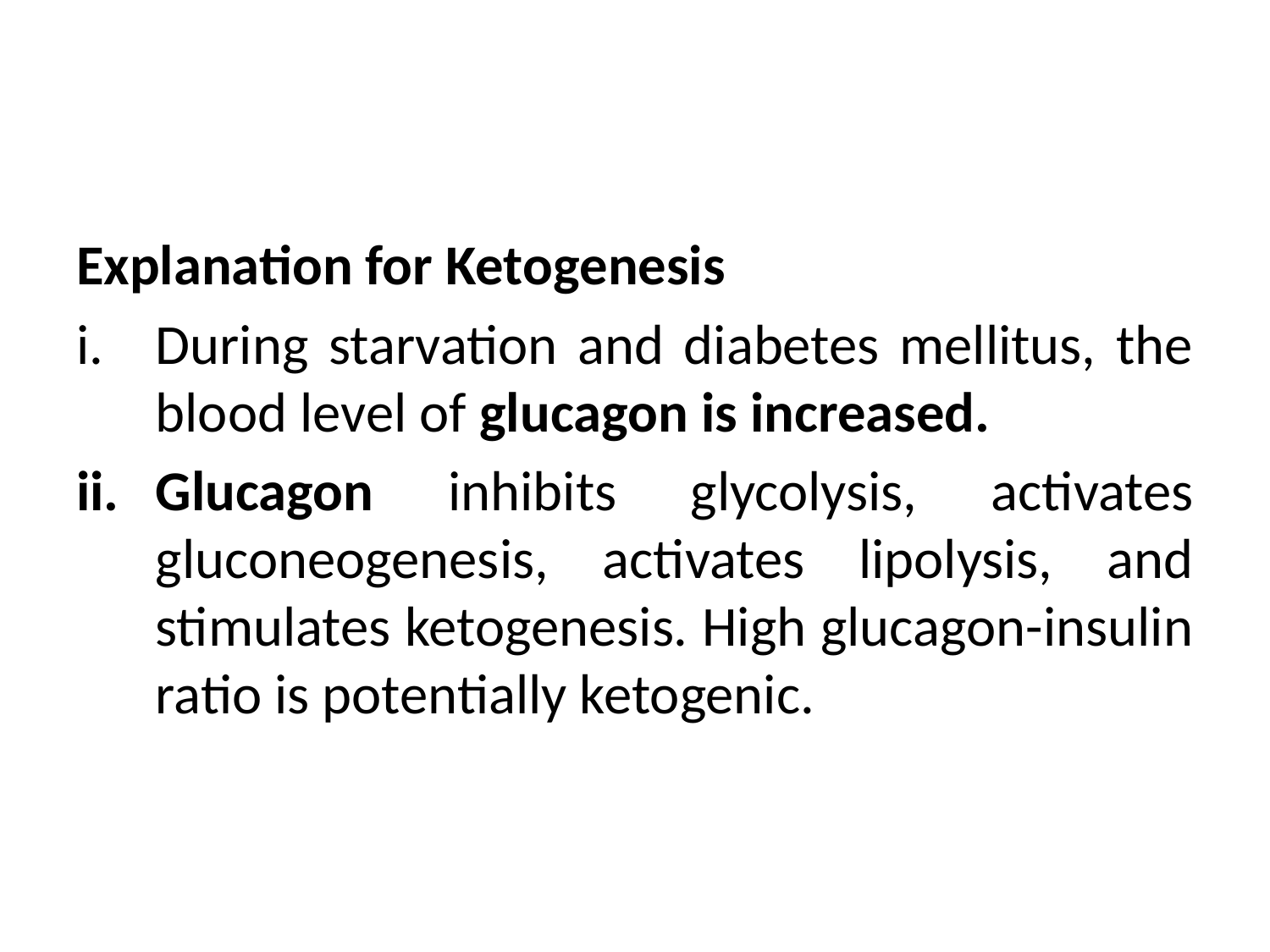

#
Explanation for Ketogenesis
During starvation and diabetes mellitus, the blood level of glucagon is increased.
Glucagon inhibits glycolysis, activates gluconeogenesis, activates lipolysis, and stimulates ketogenesis. High glucagon-insulin ratio is potentially ketogenic.